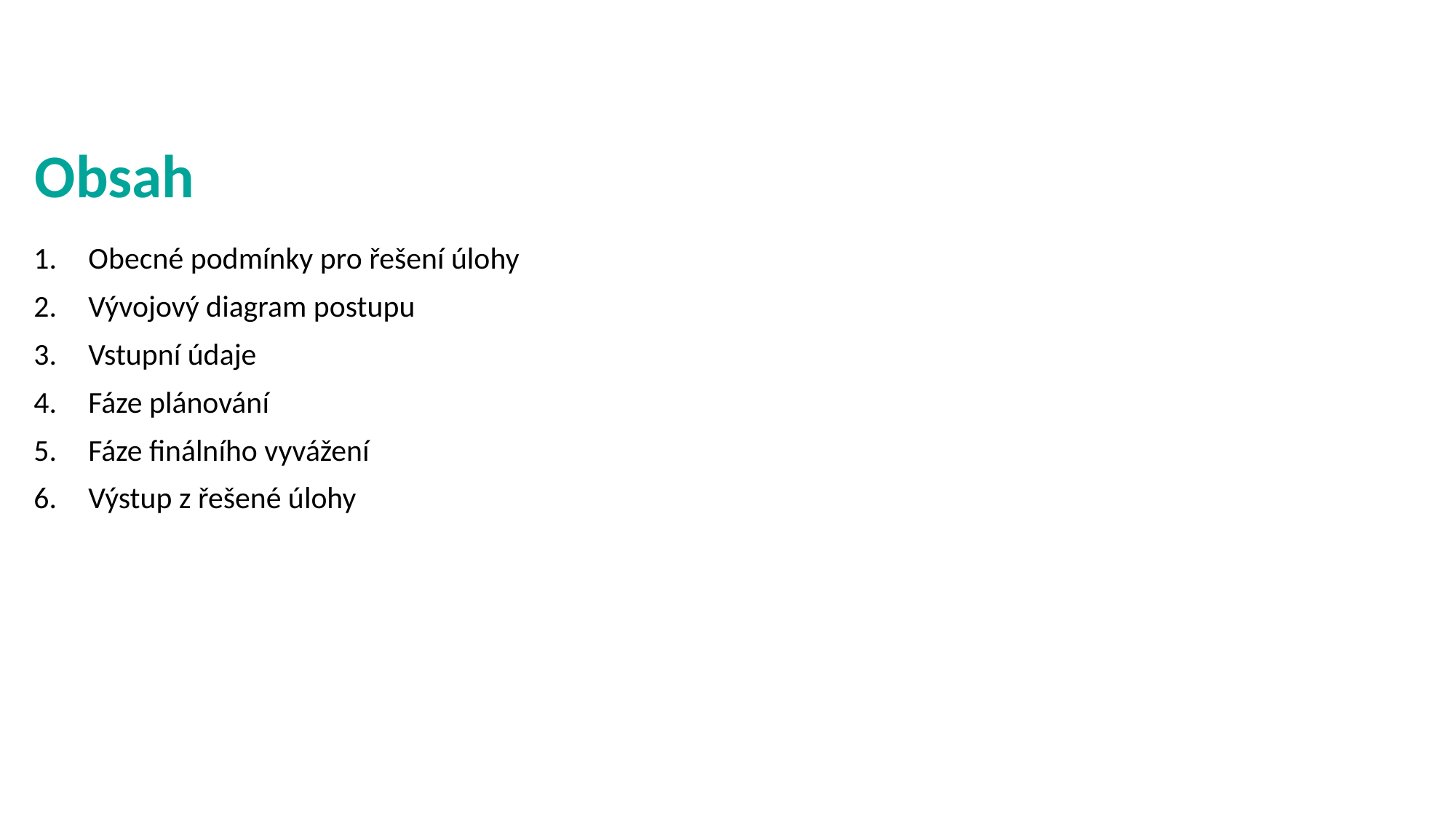

# Obsah
Obecné podmínky pro řešení úlohy
Vývojový diagram postupu
Vstupní údaje
Fáze plánování
Fáze finálního vyvážení
Výstup z řešené úlohy